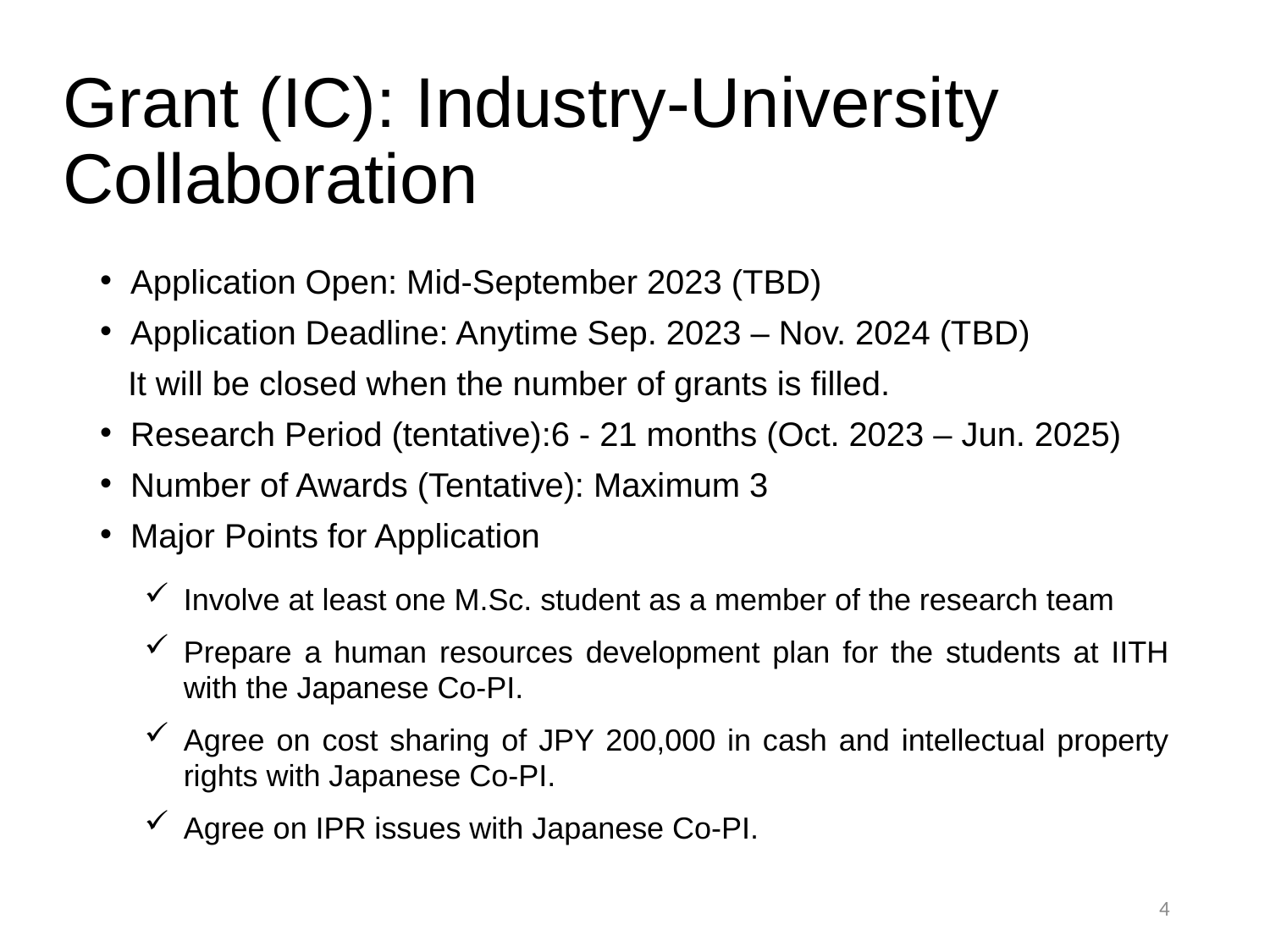

# Grant (IC): Industry-University Collaboration
Application Open: Mid-September 2023 (TBD)
Application Deadline: Anytime Sep. 2023 – Nov. 2024 (TBD)
   It will be closed when the number of grants is filled.
Research Period (tentative):6 - 21 months (Oct. 2023 – Jun. 2025)
Number of Awards (Tentative): Maximum 3
Major Points for Application
Involve at least one M.Sc. student as a member of the research team
Prepare a human resources development plan for the students at IITH with the Japanese Co-PI.
Agree on cost sharing of JPY 200,000 in cash and intellectual property rights with Japanese Co-PI.
Agree on IPR issues with Japanese Co-PI.
4